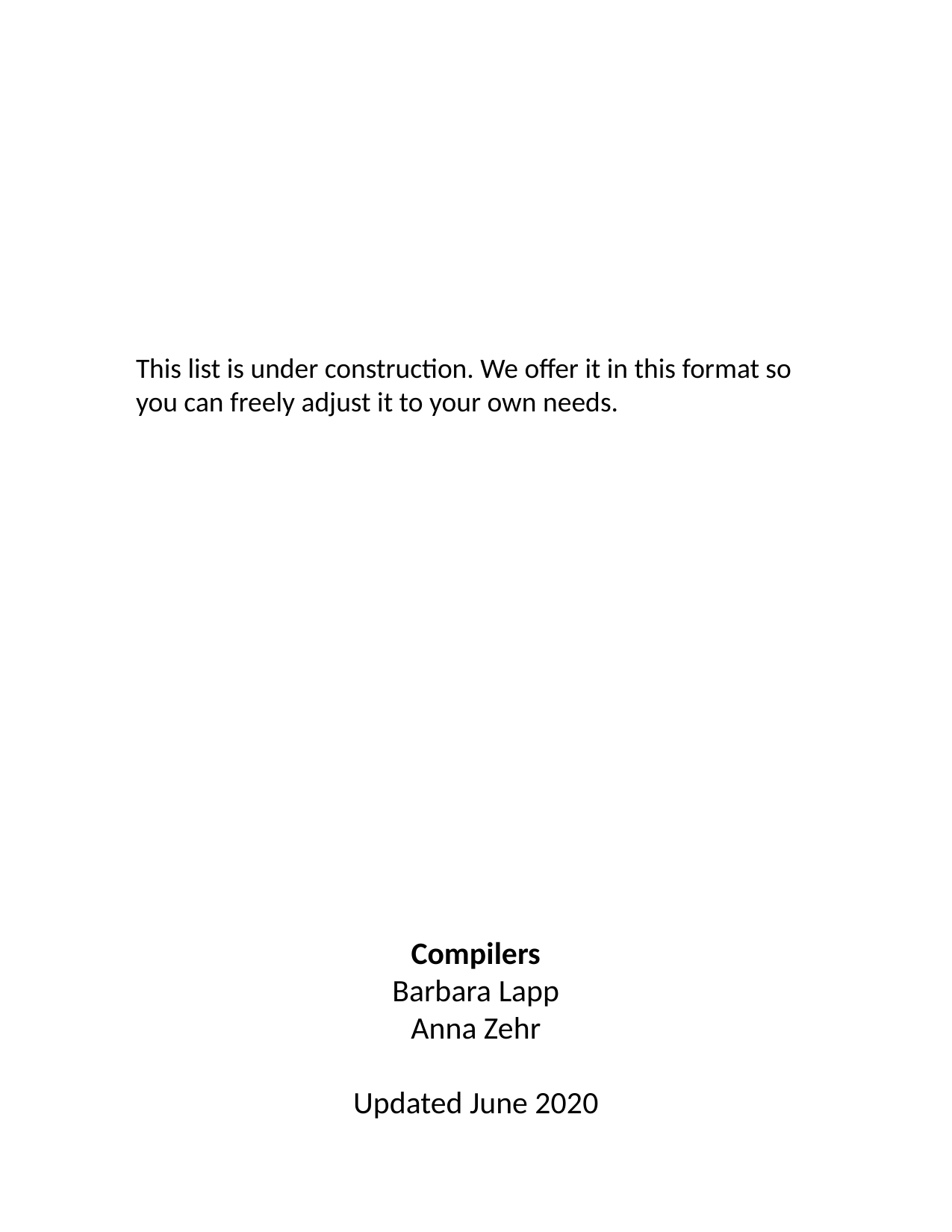

This list is under construction. We offer it in this format so you can freely adjust it to your own needs.

Compilers
Barbara Lapp
Anna Zehr

Updated June 2020